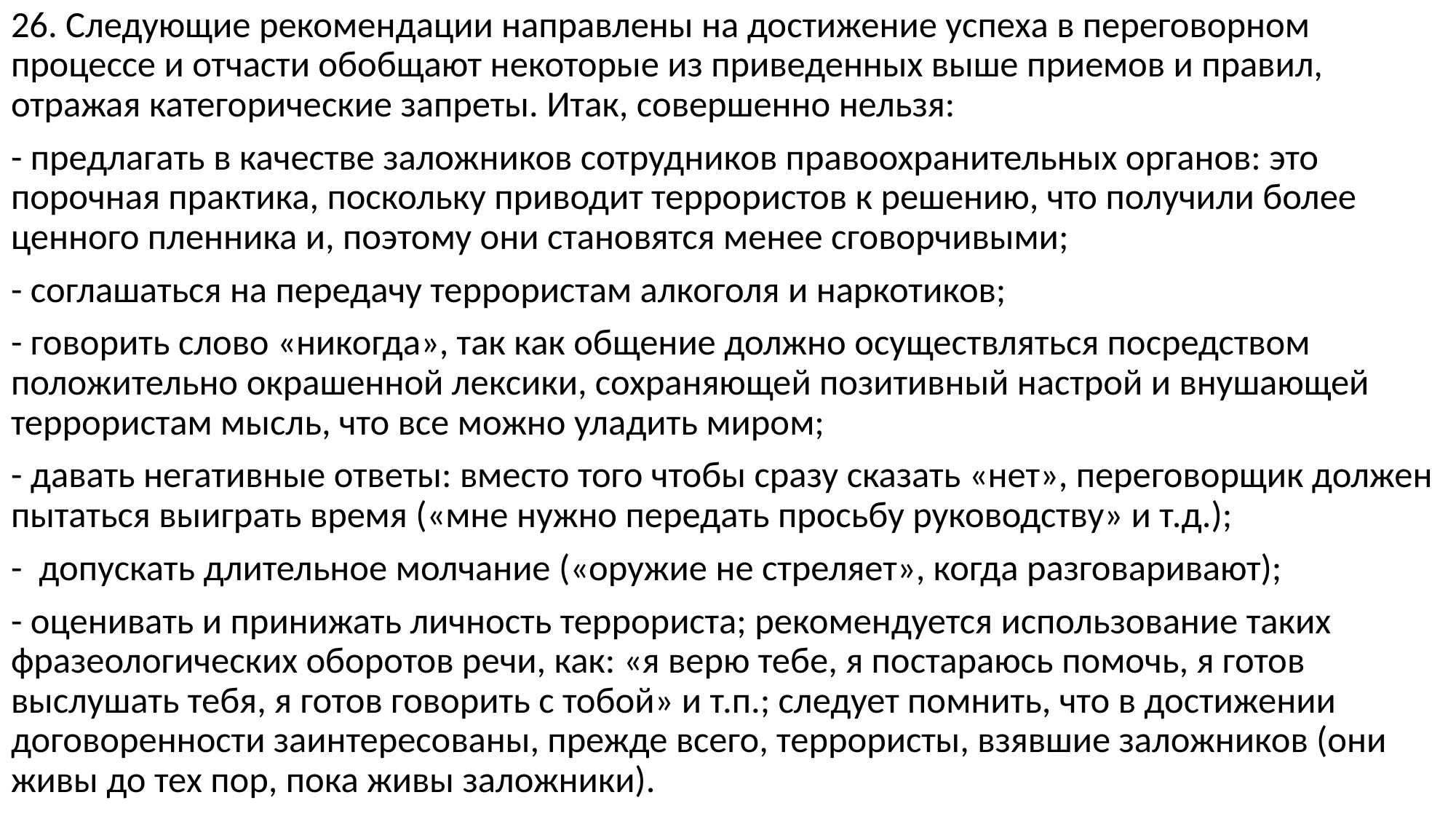

26. Следующие рекомендации направлены на достижение успеха в переговорном процессе и отчасти обобщают некоторые из приведенных выше приемов и правил, отражая категорические запреты. Итак, совершенно нельзя:
- предлагать в качестве заложников сотрудников правоохранительных органов: это порочная практика, поскольку приводит террористов к решению, что получили более ценного пленника и, поэтому они становятся менее сговорчивыми;
- соглашаться на передачу террористам алкоголя и наркотиков;
- говорить слово «никогда», так как общение должно осуществляться посредством положительно окрашенной лексики, сохраняющей позитивный настрой и внушающей террористам мысль, что все можно уладить миром;
- давать негативные ответы: вместо того чтобы сразу сказать «нет», переговорщик должен пытаться выиграть время («мне нужно передать просьбу руководству» и т.д.);
-  допускать длительное молчание («оружие не стреляет», когда разговаривают);
- оценивать и принижать личность террориста; рекомендуется использование таких фразеологических оборотов речи, как: «я верю тебе, я постараюсь помочь, я готов выслушать тебя, я готов говорить с тобой» и т.п.; следует помнить, что в достижении договоренности заинтересованы, прежде всего, террористы, взявшие заложников (они живы до тех пор, пока живы заложники).